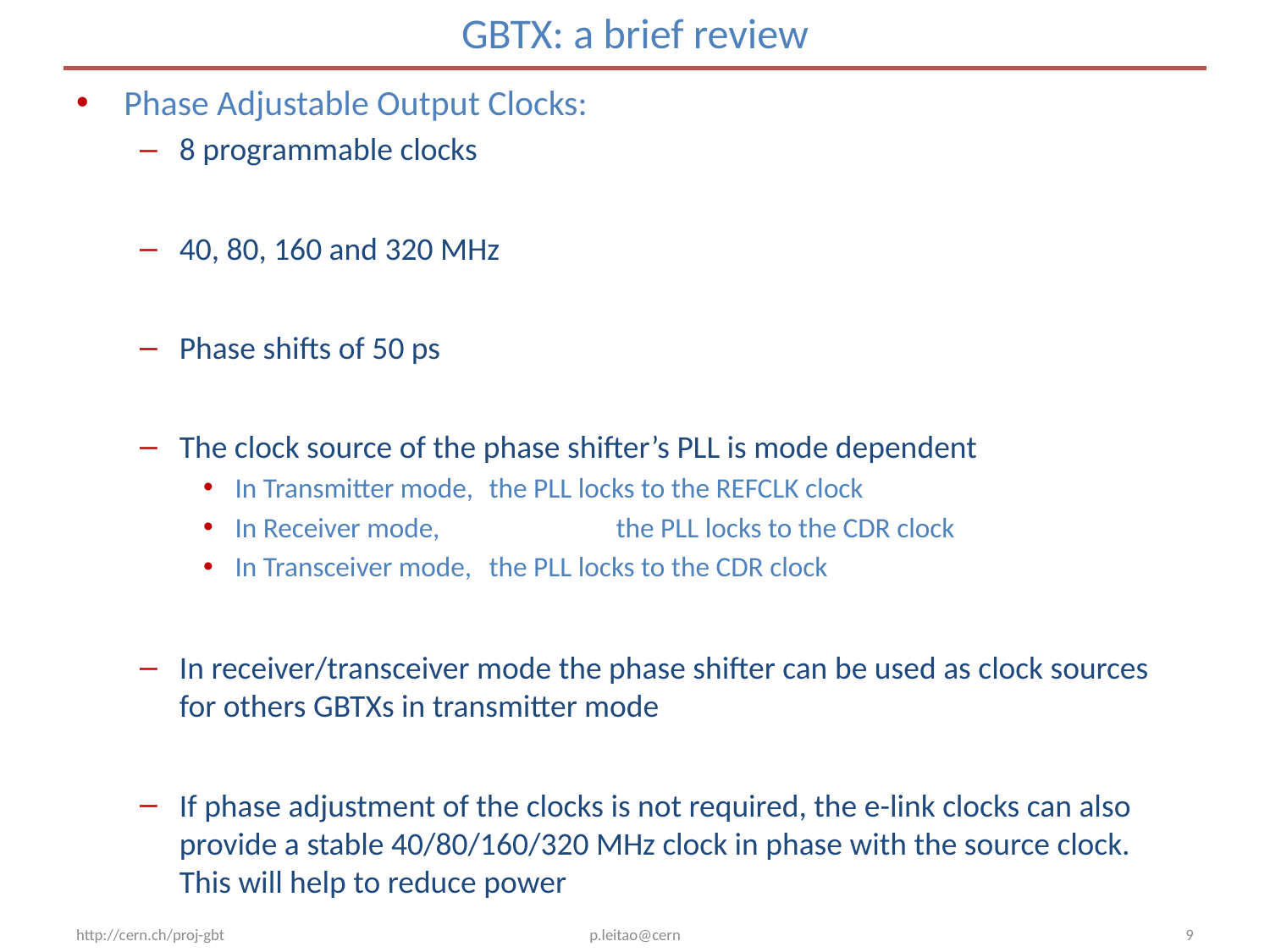

# GBTX: a brief review
Phase Adjustable Output Clocks:
8 programmable clocks

40, 80, 160 and 320 MHz

Phase shifts of 50 ps

The clock source of the phase shifter’s PLL is mode dependent
In Transmitter mode, 	the PLL locks to the REFCLK clock
In Receiver mode, 		the PLL locks to the CDR clock
In Transceiver mode, 	the PLL locks to the CDR clock

In receiver/transceiver mode the phase shifter can be used as clock sources for others GBTXs in transmitter mode

If phase adjustment of the clocks is not required, the e-link clocks can also provide a stable 40/80/160/320 MHz clock in phase with the source clock. This will help to reduce power
http://cern.ch/proj-gbt
p.leitao@cern
9